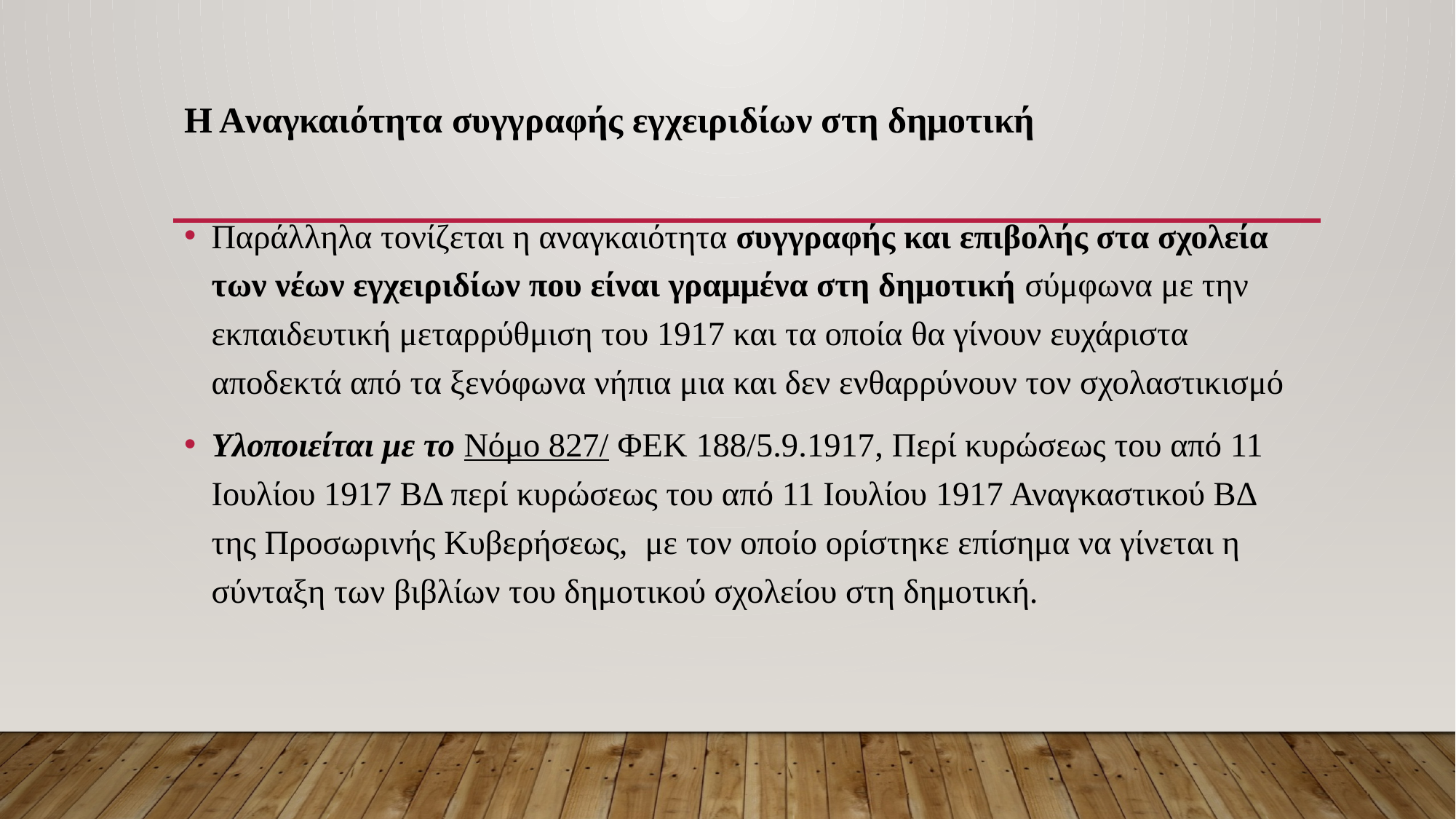

# Η Αναγκαιότητα συγγραφής εγχειριδίων στη δημοτική
Παράλληλα τονίζεται η αναγκαιότητα συγγραφής και επιβολής στα σχολεία των νέων εγχειριδίων που είναι γραμμένα στη δημοτική σύμφωνα με την εκπαιδευτική μεταρρύθμιση του 1917 και τα οποία θα γίνουν ευχάριστα αποδεκτά από τα ξενόφωνα νήπια μια και δεν ενθαρρύνουν τον σχολαστικισμό
Υλοποιείται με το Νόμο 827/ ΦΕΚ 188/5.9.1917, Περί κυρώσεως του από 11 Ιουλίου 1917 ΒΔ περί κυρώσεως του από 11 Ιουλίου 1917 Αναγκαστικού ΒΔ της Προσωρινής Κυβερήσεως,  με τον οποίο ορίστηκε επίσημα να γίνεται η σύνταξη των βιβλίων του δημοτικού σχολείου στη δημοτική.